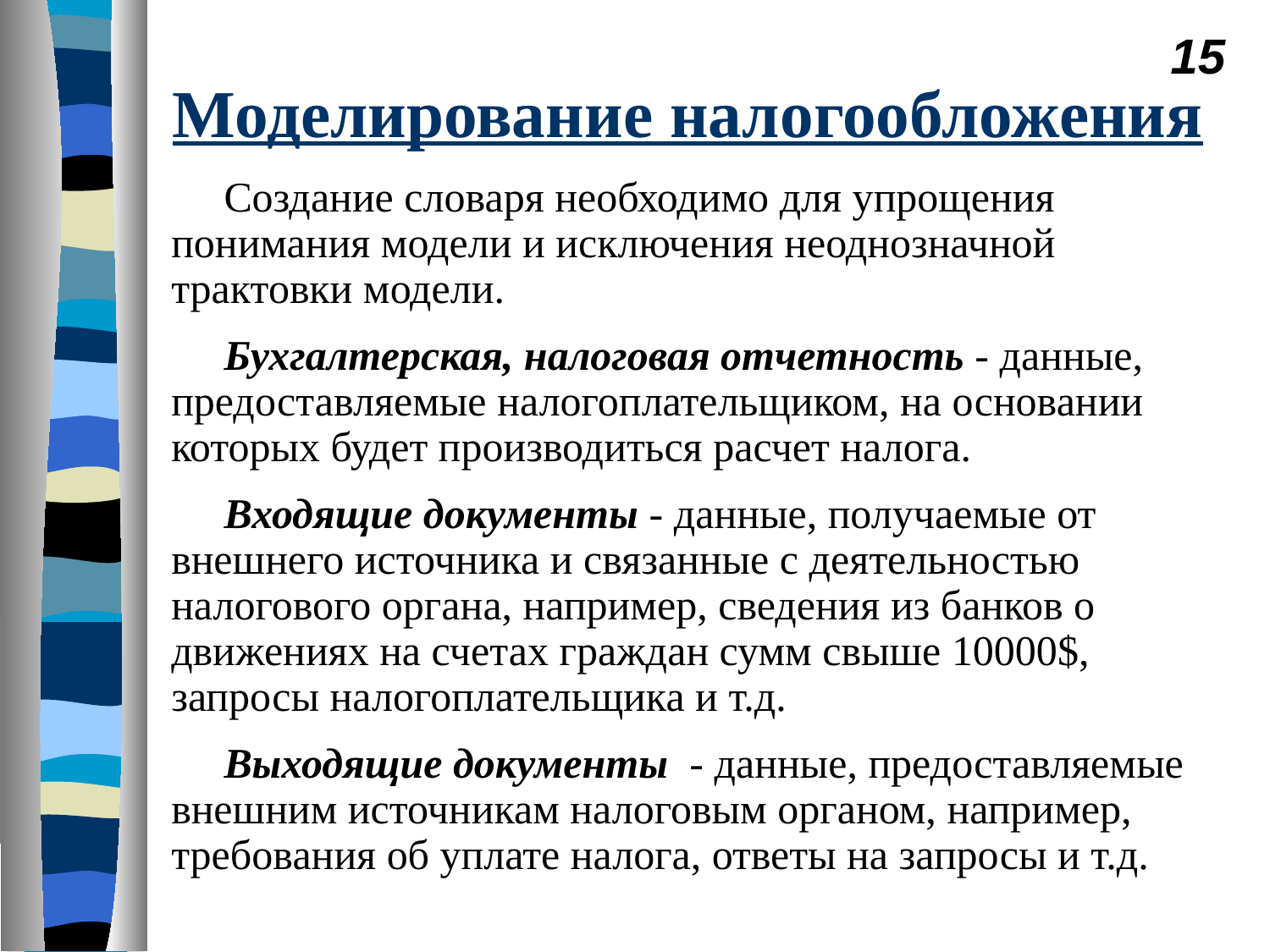

15
# Моделирование налогообложения
Создание словаря необходимо для упрощения понимания модели и исключения неоднозначной трактовки модели.
Бухгалтерская, налоговая отчетность - данные, предоставляемые налогоплательщиком, на основании которых будет производиться расчет налога.
Входящие документы - данные, получаемые от внешнего источника и связанные с деятельностью налогового органа, например, сведения из банков о движениях на счетах граждан сумм свыше 10000$, запросы налогоплательщика и т.д.
Выходящие документы  - данные, предоставляемые внешним источникам налоговым органом, например, требования об уплате налога, ответы на запросы и т.д.